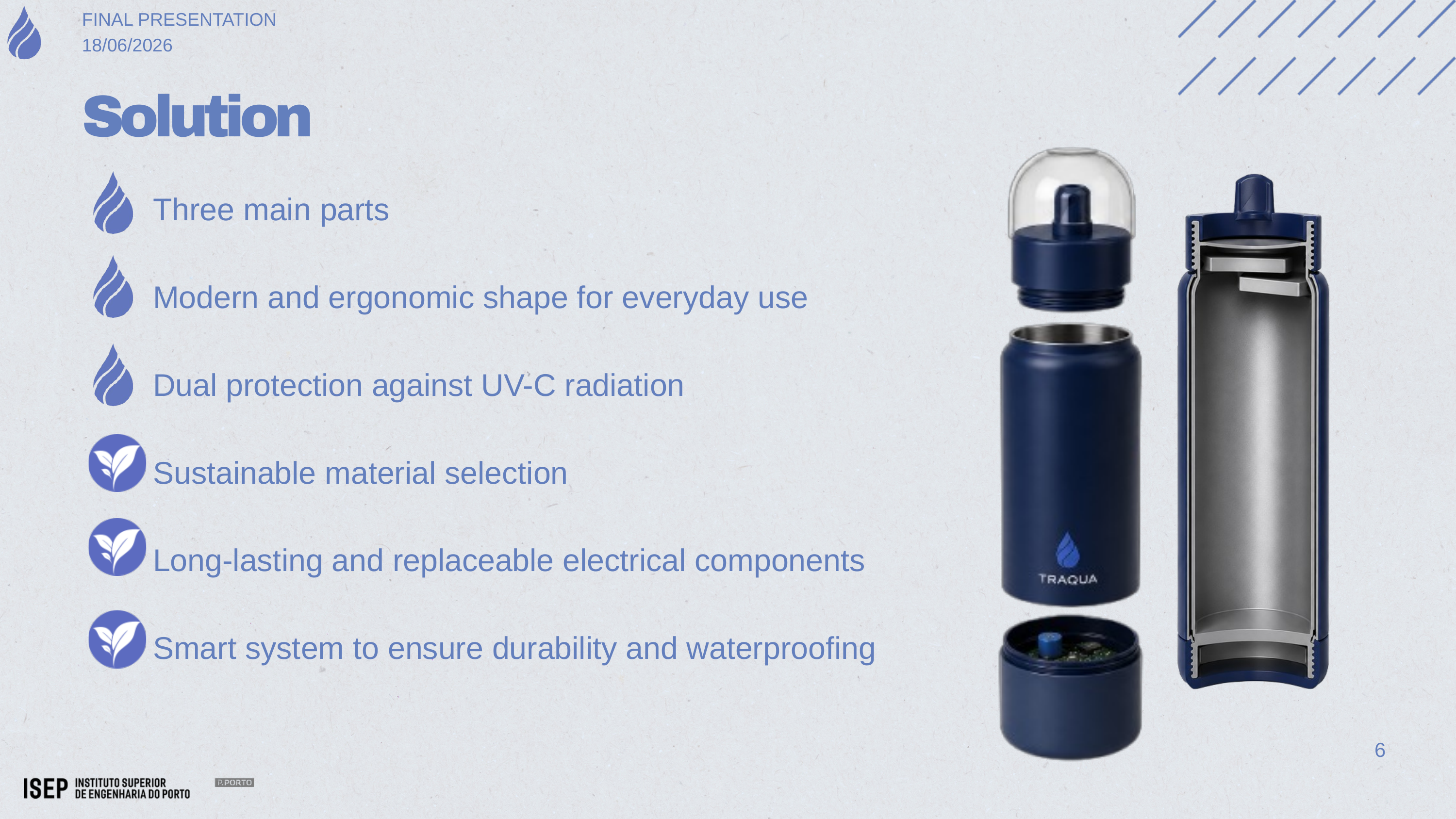

FINAL PRESENTATION
18/06/2026
Solution

Three main parts

Modern and ergonomic shape for everyday use

Dual protection against UV-C radiation

Sustainable material selection

Long-lasting and replaceable electrical components

Smart system to ensure durability and waterproofing

6